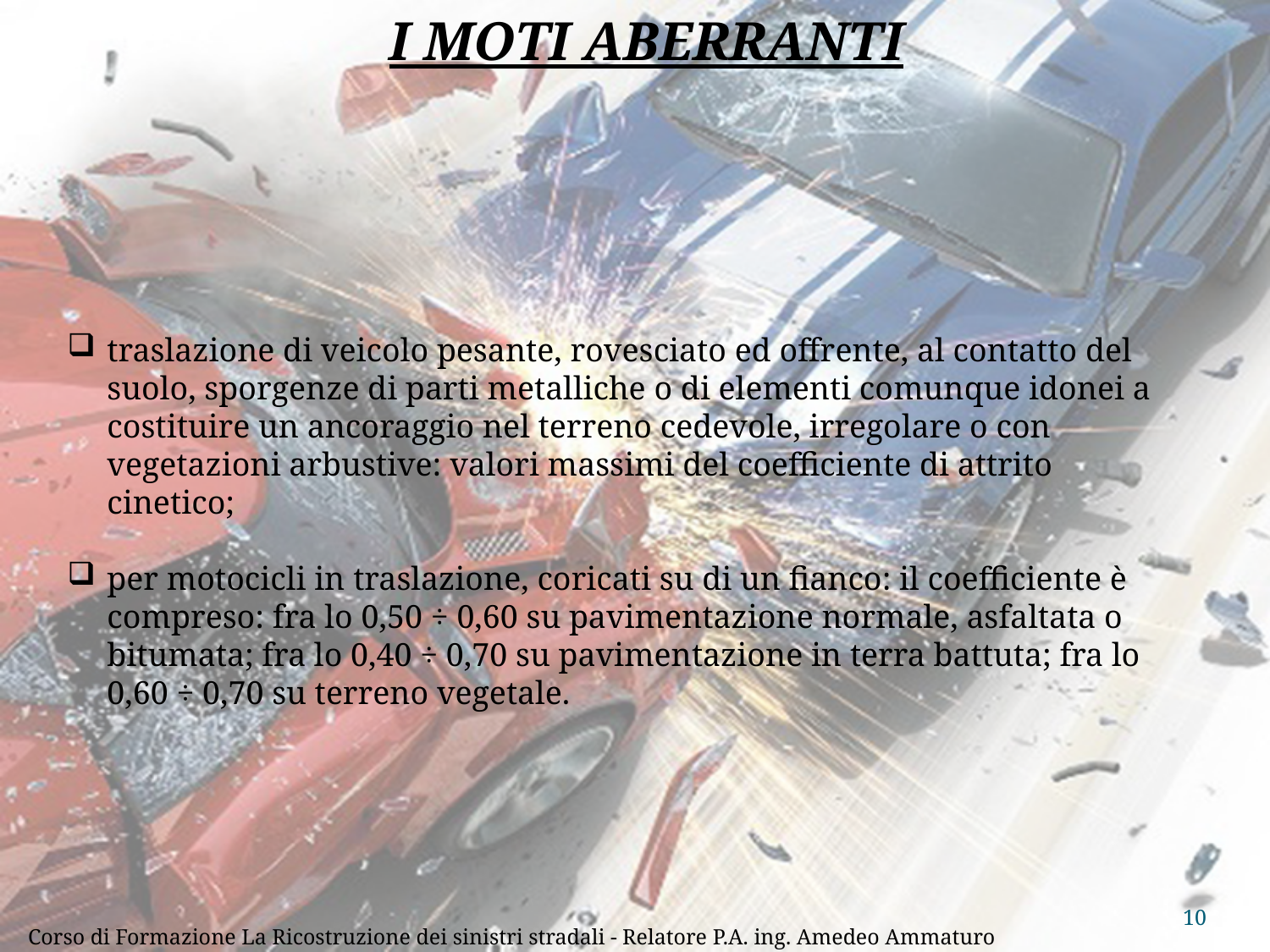

I MOTI ABERRANTI
traslazione di veicolo pesante, rovesciato ed offrente, al contatto del suolo, sporgenze di parti metalliche o di elementi comunque idonei a costituire un ancoraggio nel terreno cedevole, irregolare o con vegetazioni arbustive: valori massimi del coefficiente di attrito cinetico;

per motocicli in traslazione, coricati su di un fianco: il coefficiente è compreso: fra lo 0,50 ÷ 0,60 su pavimentazione normale, asfaltata o bitumata; fra lo 0,40 ÷ 0,70 su pavimentazione in terra battuta; fra lo 0,60 ÷ 0,70 su terreno vegetale.
10
Corso di Formazione La Ricostruzione dei sinistri stradali - Relatore P.A. ing. Amedeo Ammaturo